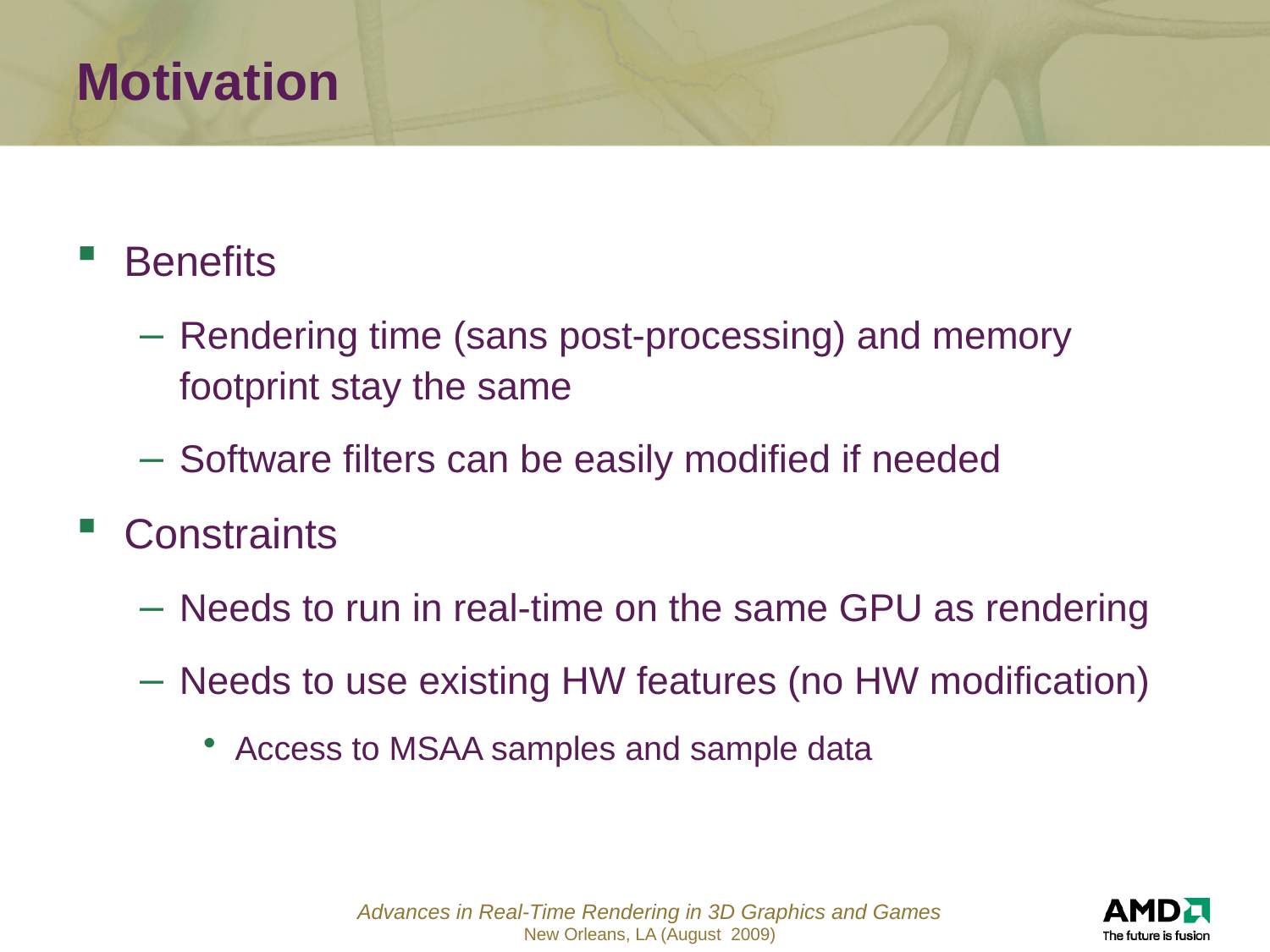

# Motivation
Benefits
Rendering time (sans post-processing) and memory footprint stay the same
Software filters can be easily modified if needed
Constraints
Needs to run in real-time on the same GPU as rendering
Needs to use existing HW features (no HW modification)
Access to MSAA samples and sample data